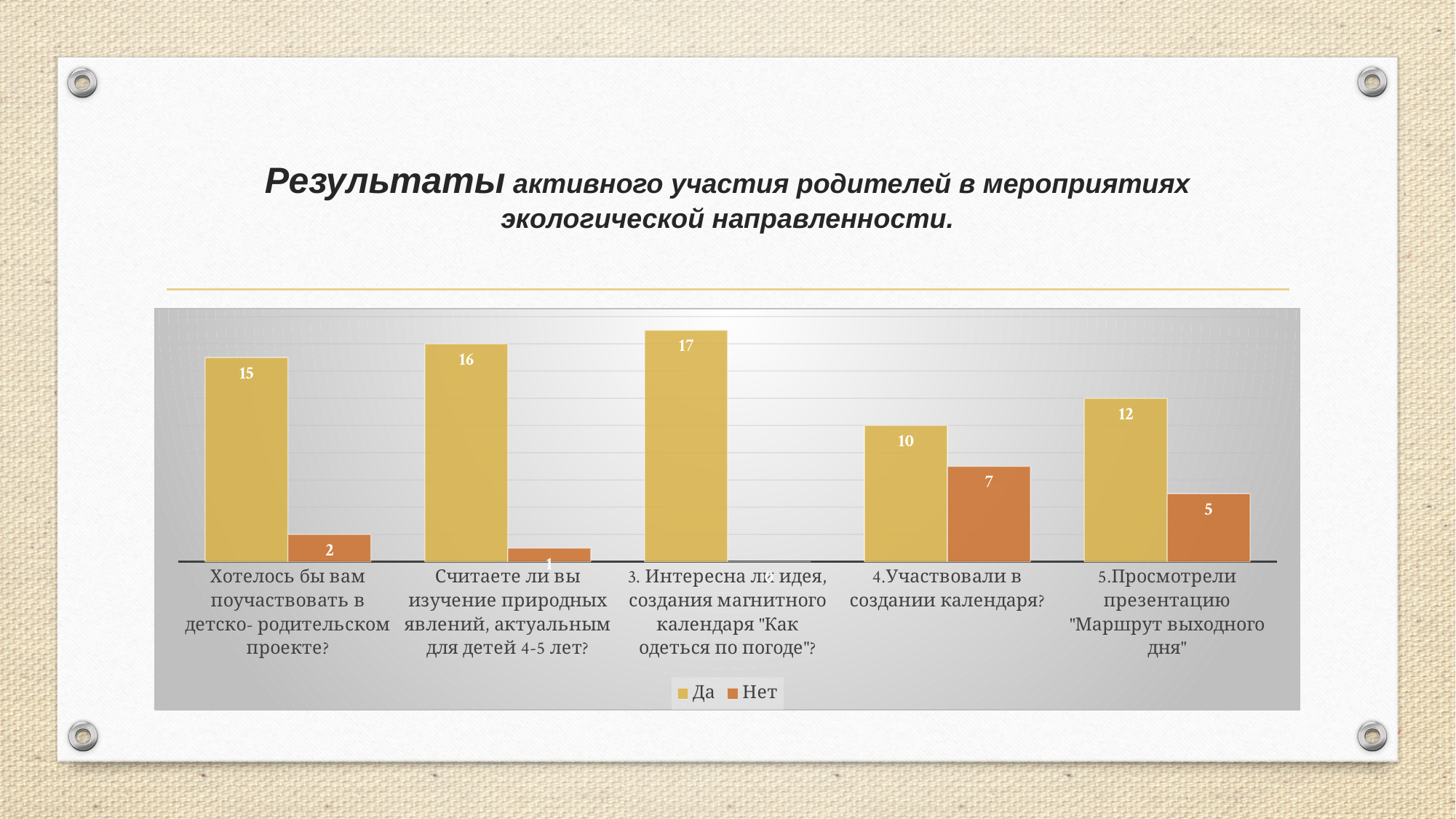

# Результаты активного участия родителей в мероприятиях экологической направленности.

### Chart

| Category |  |  |
|---|---|---|
| Хотелось бы вам поучаствовать в детско- родительском проекте? | 15.0 | 2.0 |
| Считаете ли вы изучение природных явлений, актуальным для детей 4-5 лет? | 16.0 | 1.0 |
| 3. Интересна ли идея, создания магнитного календаря "Как одеться по погоде"? | 17.0 | 0.0 |
| 4.Участвовали в создании календаря? | 10.0 | 7.0 |
| 5.Просмотрели презентацию "Маршрут выходного дня" | 12.0 | 5.0 |